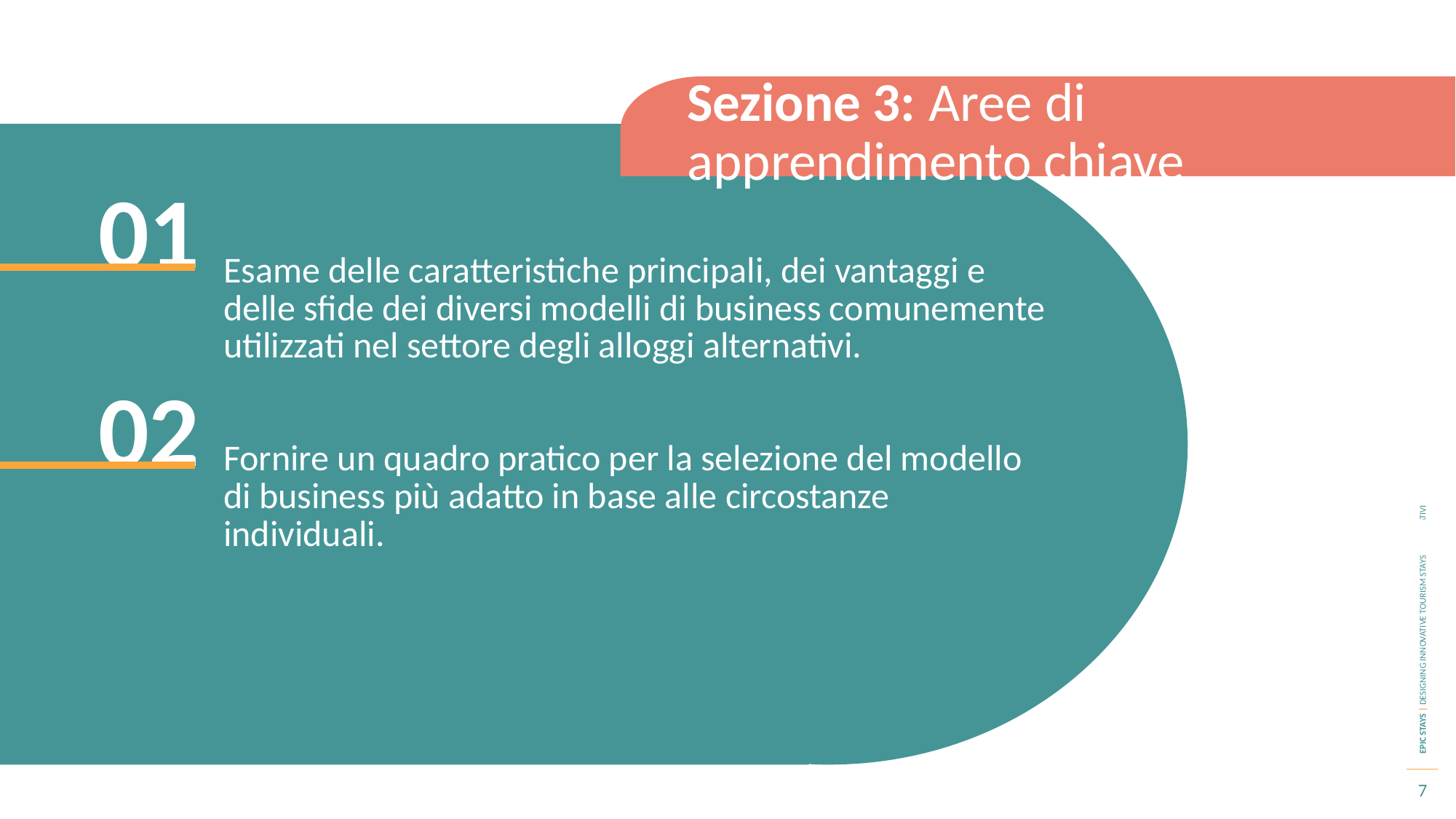

Sezione 3: Aree di apprendimento chiave
01
Esame delle caratteristiche principali, dei vantaggi e delle sfide dei diversi modelli di business comunemente utilizzati nel settore degli alloggi alternativi.

Fornire un quadro pratico per la selezione del modello di business più adatto in base alle circostanze individuali.

02

7